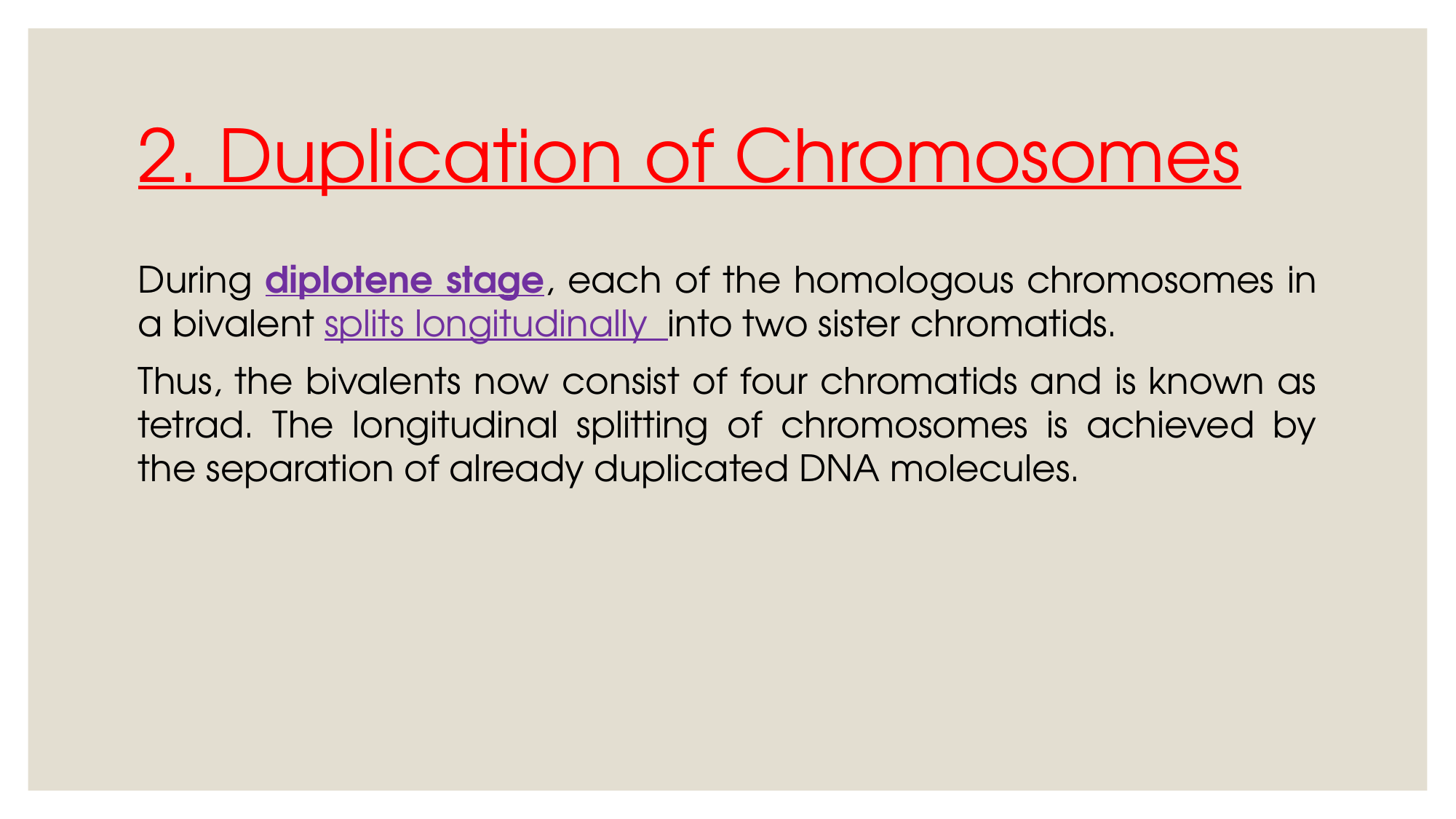

# 2. Duplication of Chromosomes
During diplotene stage, each of the homologous chromosomes in a bivalent splits longitudinally  into two sister chromatids.
Thus, the bivalents now consist of four chromatids and is known as tetrad. The longitudinal splitting of chromosomes is achieved by the separation of already duplicated DNA molecules.